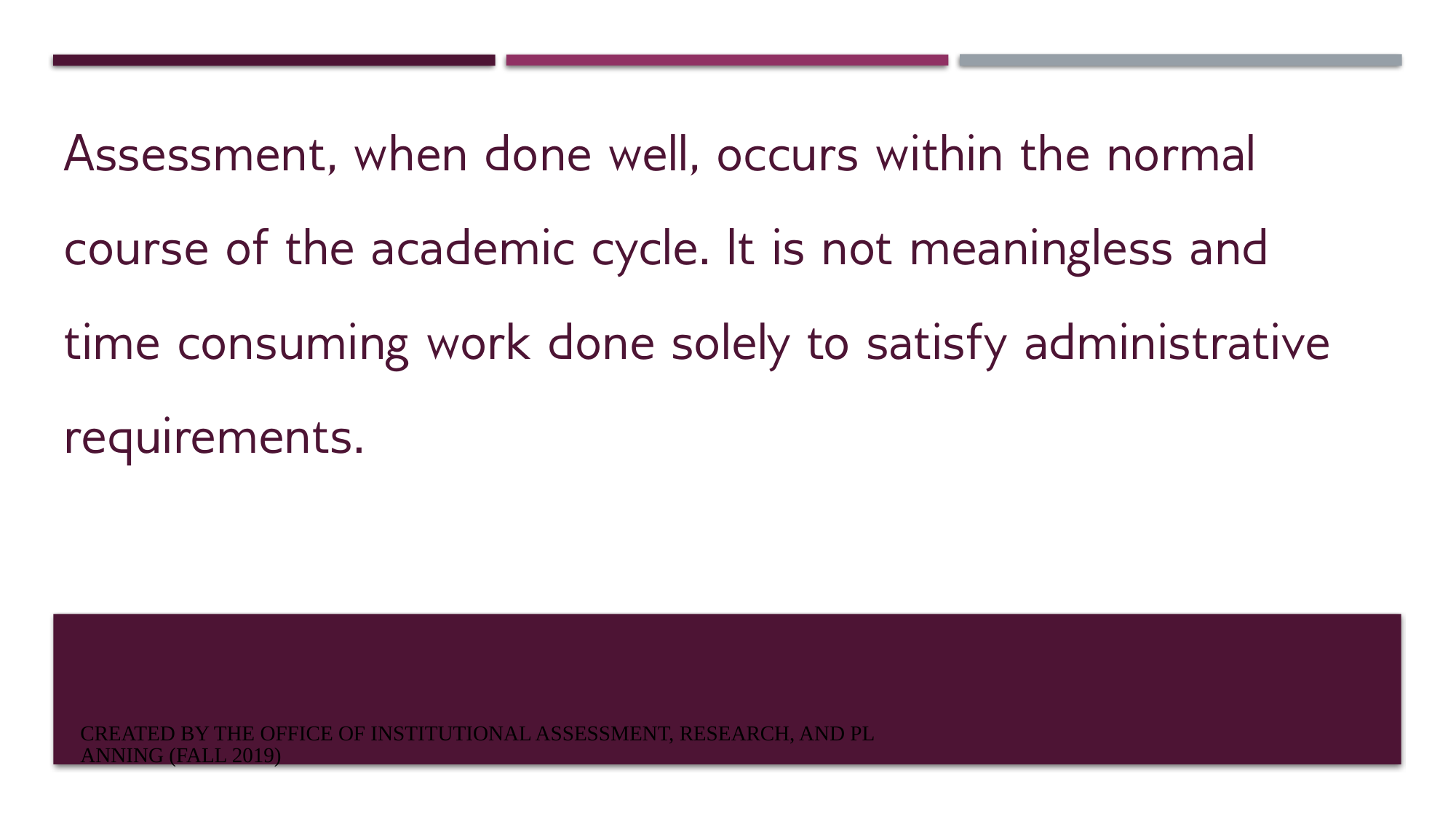

# Assessment, when done well, occurs within the normal course of the academic cycle. It is not meaningless and time consuming work done solely to satisfy administrative requirements.
CREATED BY THE OFFICE OF INSTITUTIONAL ASSESSMENT, RESEARCH, AND PLANNING (FALL 2019)